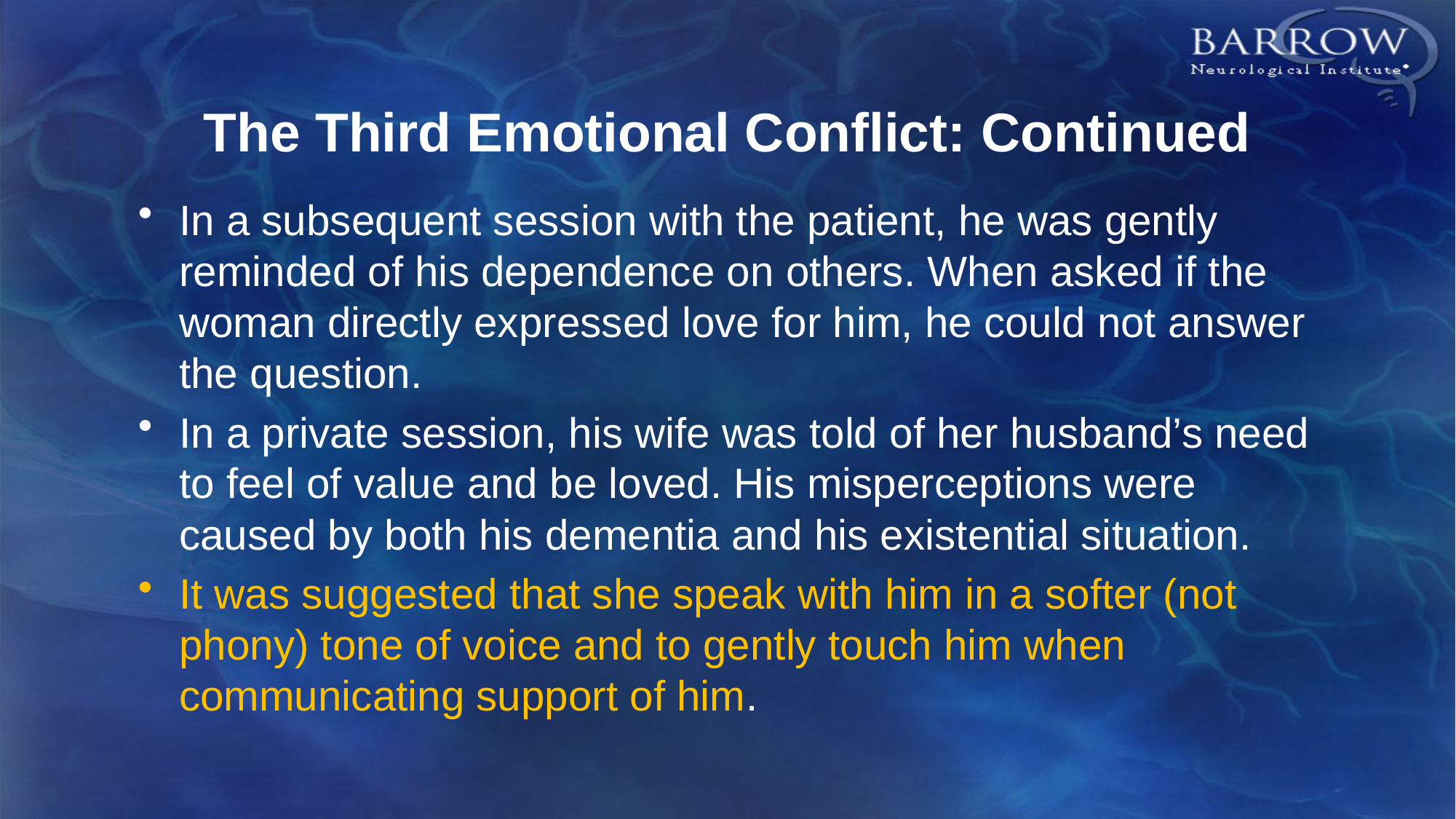

# The Third Emotional Conflict: Continued
In a subsequent session with the patient, he was gently reminded of his dependence on others. When asked if the woman directly expressed love for him, he could not answer the question.
In a private session, his wife was told of her husband’s need to feel of value and be loved. His misperceptions were caused by both his dementia and his existential situation.
It was suggested that she speak with him in a softer (not phony) tone of voice and to gently touch him when communicating support of him.